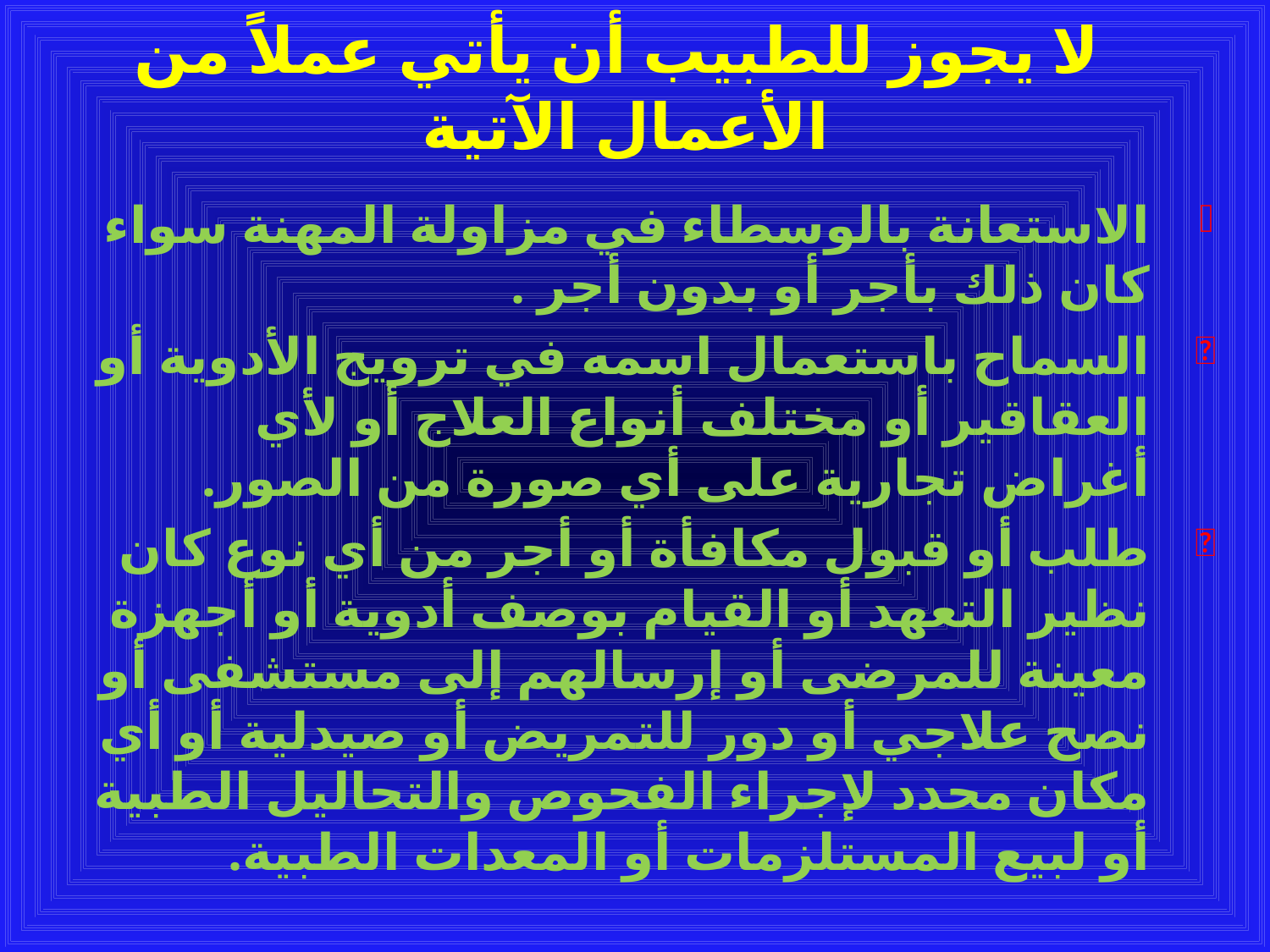

# لا يجوز للطبيب أن يأتي عملاً من الأعمال الآتية
الاستعانة بالوسطاء في مزاولة المهنة سواء كان ذلك بأجر أو بدون أجر .
السماح باستعمال اسمه في ترويج الأدوية أو العقاقير أو مختلف أنواع العلاج أو لأي  أغراض تجارية على أي صورة من الصور.
طلب أو قبول مكافأة أو أجر من أي نوع كان نظير التعهد أو القيام بوصف أدوية أو أجهزة معينة للمرضى أو إرسالهم إلى مستشفى أو نصح علاجي أو دور للتمريض أو صيدلية أو أي مكان محدد لإجراء الفحوص والتحاليل الطبية أو لبيع المستلزمات أو المعدات الطبية.